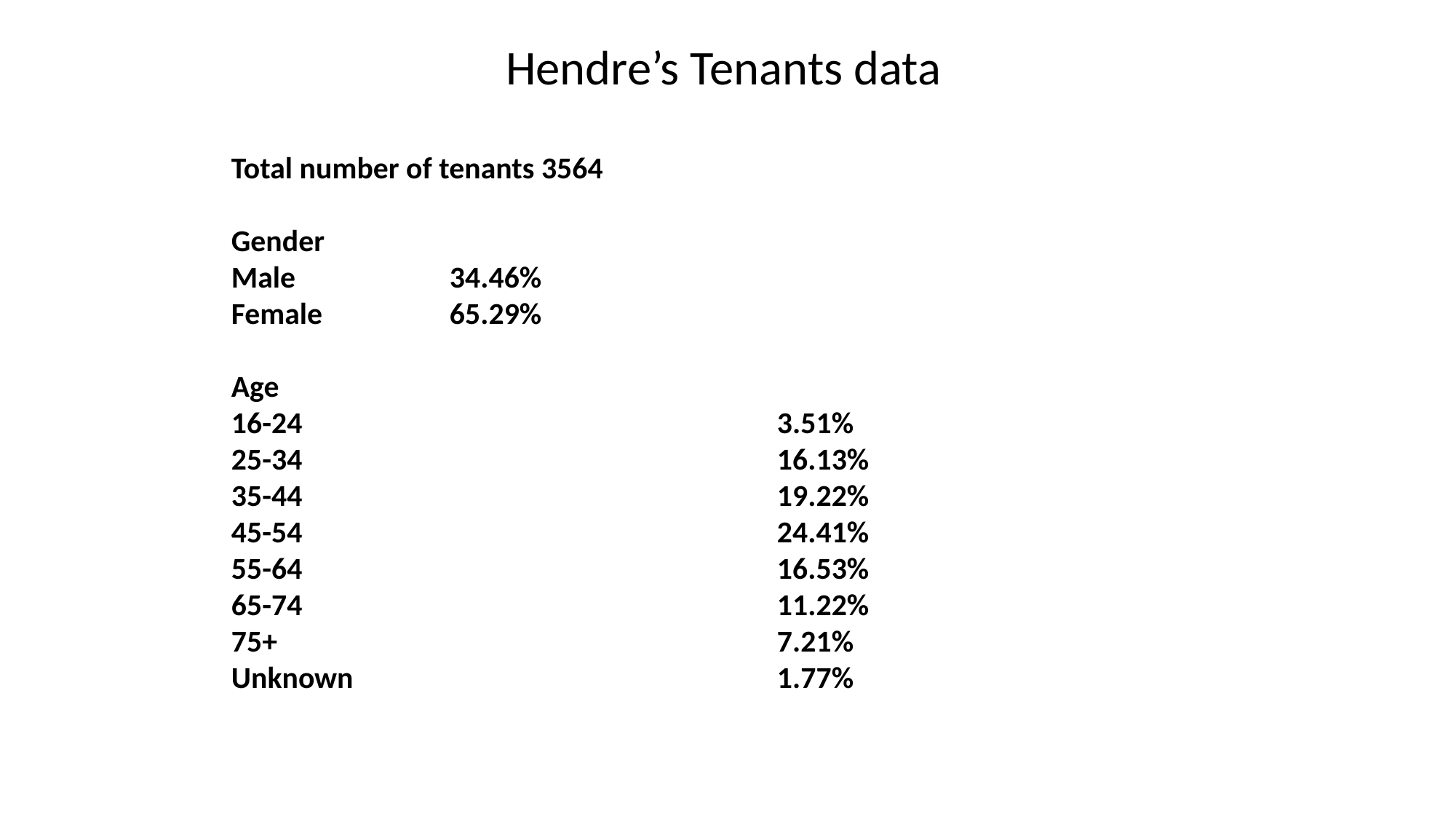

Hendre’s Tenants data
Total number of tenants 3564

Gender
Male  		34.46%
Female 		65.29%

Age
16-24					3.51%
25-34					16.13%
35-44					19.22%
45-54					24.41%
55-64					16.53%
65-74					11.22%
75+					7.21%
Unknown				1.77%